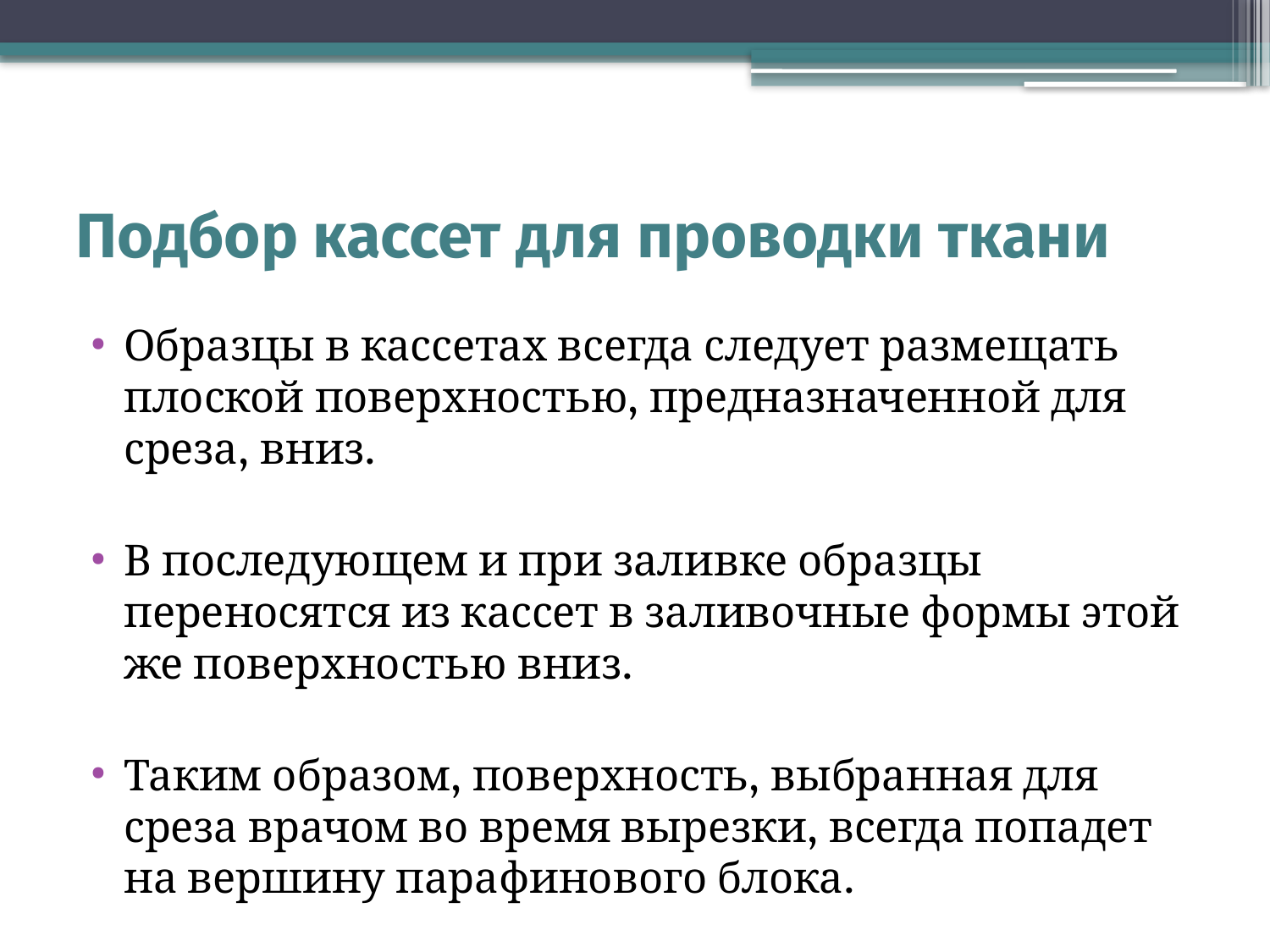

# Подбор кассет для проводки ткани
Образцы в кассетах всегда следует размещать плоской поверхностью, предназначенной для среза, вниз.

В последующем и при заливке образцы переносятся из кассет в заливочные формы этой же поверхностью вниз.

Таким образом, поверхность, выбранная для среза врачом во время вырезки, всегда попадет на вершину парафинового блока.